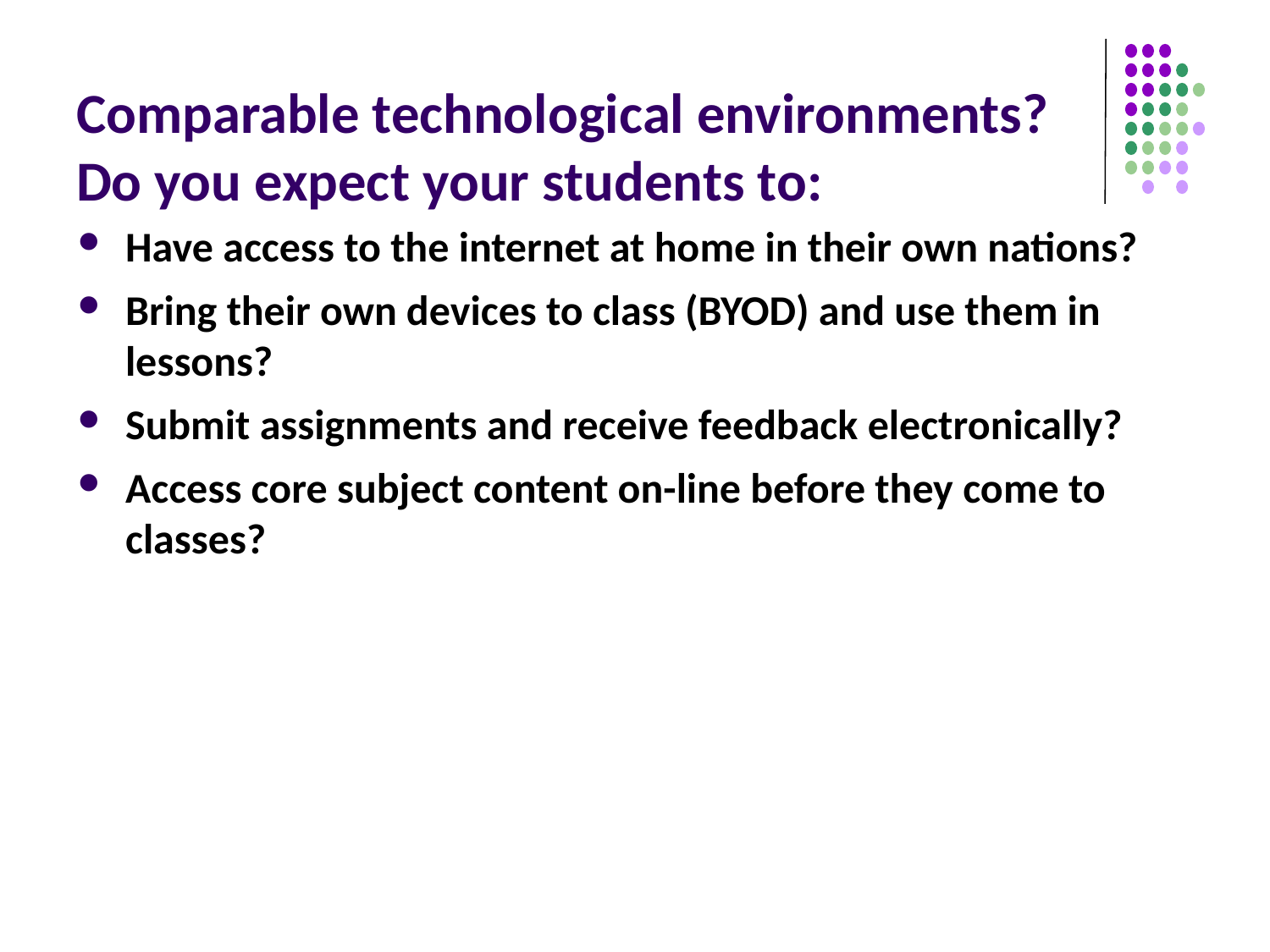

# Comparable technological environments? Do you expect your students to:
Have access to the internet at home in their own nations?
Bring their own devices to class (BYOD) and use them in lessons?
Submit assignments and receive feedback electronically?
Access core subject content on-line before they come to classes?